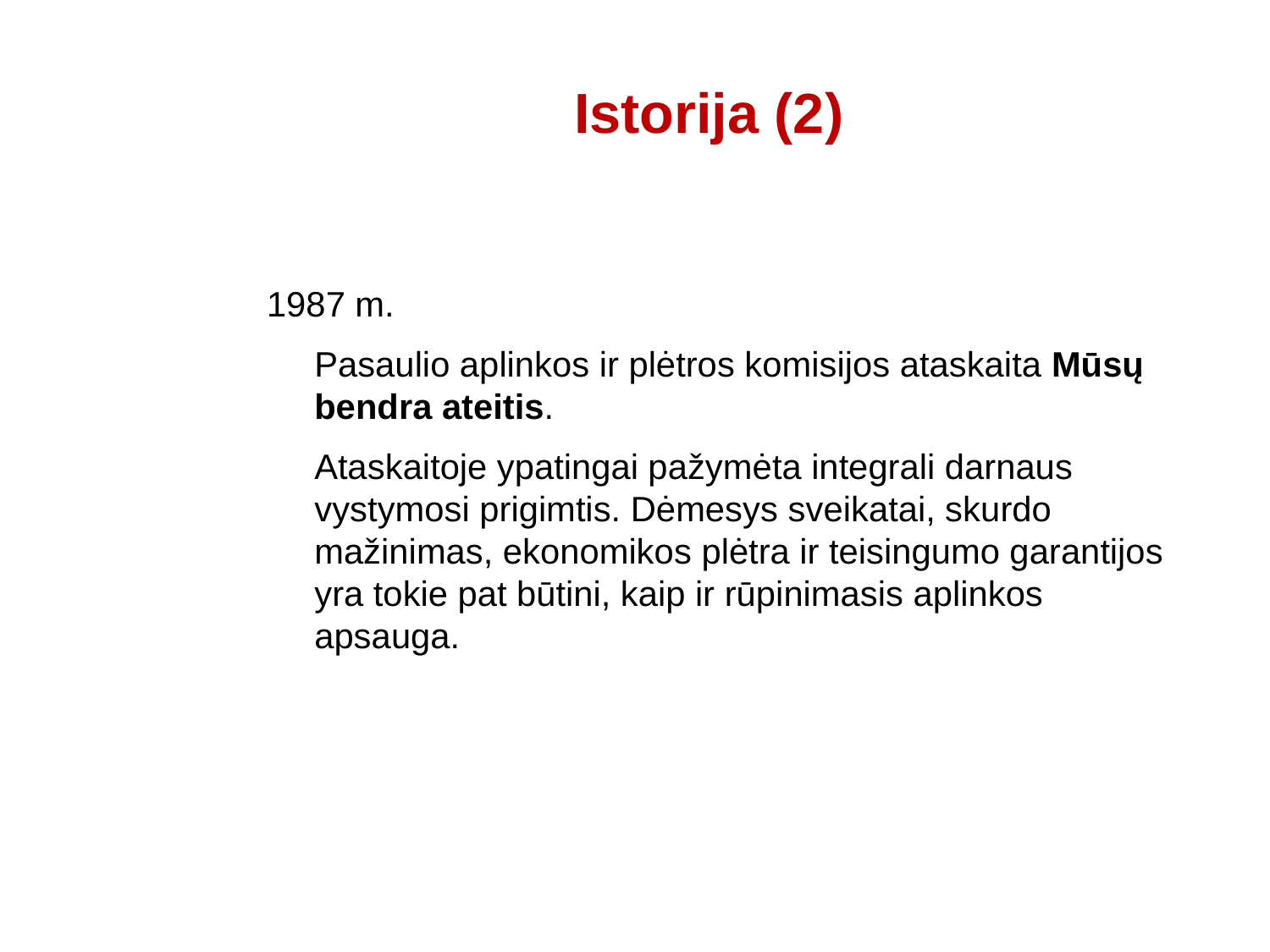

# Istorija (2)

1987 m.
	Pasaulio aplinkos ir plėtros komisijos ataskaita Mūsų bendra ateitis.
	Ataskaitoje ypatingai pažymėta integrali darnaus vystymosi prigimtis. Dėmesys sveikatai, skurdo mažinimas, ekonomikos plėtra ir teisingumo garantijos yra tokie pat būtini, kaip ir rūpinimasis aplinkos apsauga.